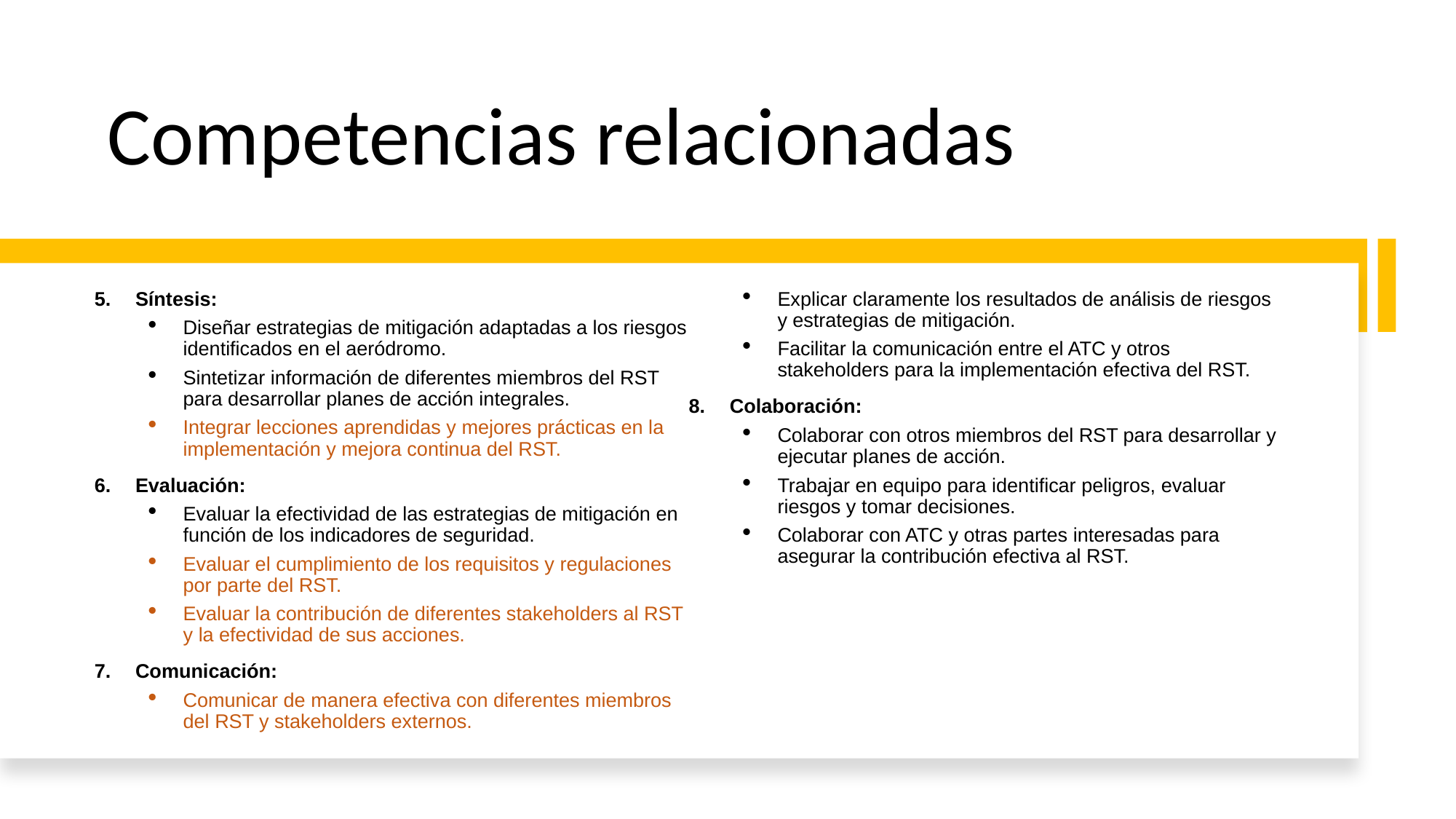

# Competencias relacionadas

Síntesis:
Diseñar estrategias de mitigación adaptadas a los riesgos identificados en el aeródromo.
Sintetizar información de diferentes miembros del RST para desarrollar planes de acción integrales.
Integrar lecciones aprendidas y mejores prácticas en la implementación y mejora continua del RST.
Evaluación:
Evaluar la efectividad de las estrategias de mitigación en función de los indicadores de seguridad.
Evaluar el cumplimiento de los requisitos y regulaciones por parte del RST.
Evaluar la contribución de diferentes stakeholders al RST y la efectividad de sus acciones.
Comunicación:
Comunicar de manera efectiva con diferentes miembros del RST y stakeholders externos.
Explicar claramente los resultados de análisis de riesgos y estrategias de mitigación.
Facilitar la comunicación entre el ATC y otros stakeholders para la implementación efectiva del RST.
Colaboración:
Colaborar con otros miembros del RST para desarrollar y ejecutar planes de acción.
Trabajar en equipo para identificar peligros, evaluar riesgos y tomar decisiones.
Colaborar con ATC y otras partes interesadas para asegurar la contribución efectiva al RST.